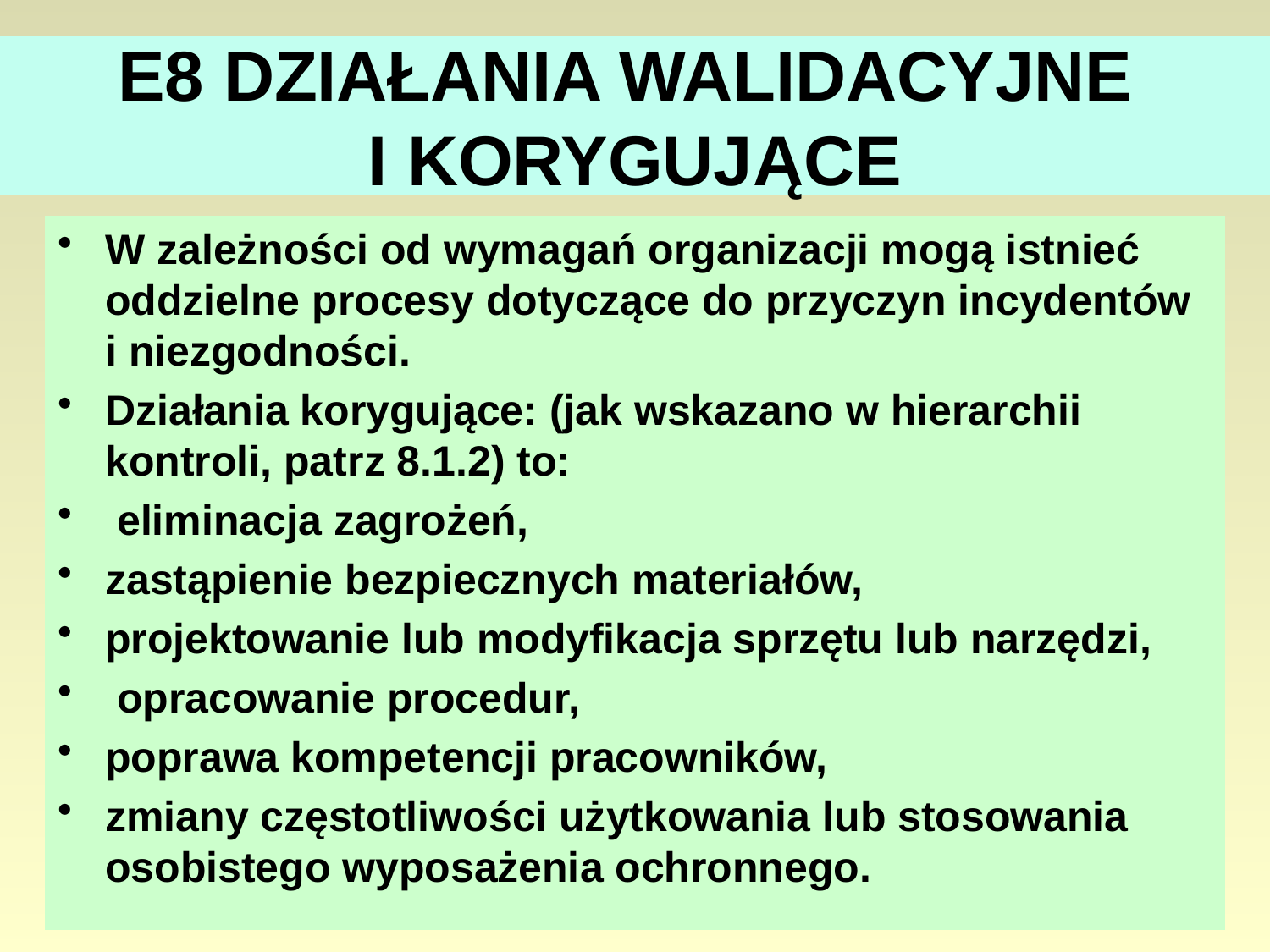

# E8 DZIAŁANIA WALIDACYJNE I KORYGUJĄCE
W zależności od wymagań organizacji mogą istnieć oddzielne procesy dotyczące do przyczyn incydentów i niezgodności.
Działania korygujące: (jak wskazano w hierarchii kontroli, patrz 8.1.2) to:
 eliminacja zagrożeń,
zastąpienie bezpiecznych materiałów,
projektowanie lub modyfikacja sprzętu lub narzędzi,
 opracowanie procedur,
poprawa kompetencji pracowników,
zmiany częstotliwości użytkowania lub stosowania osobistego wyposażenia ochronnego.

84